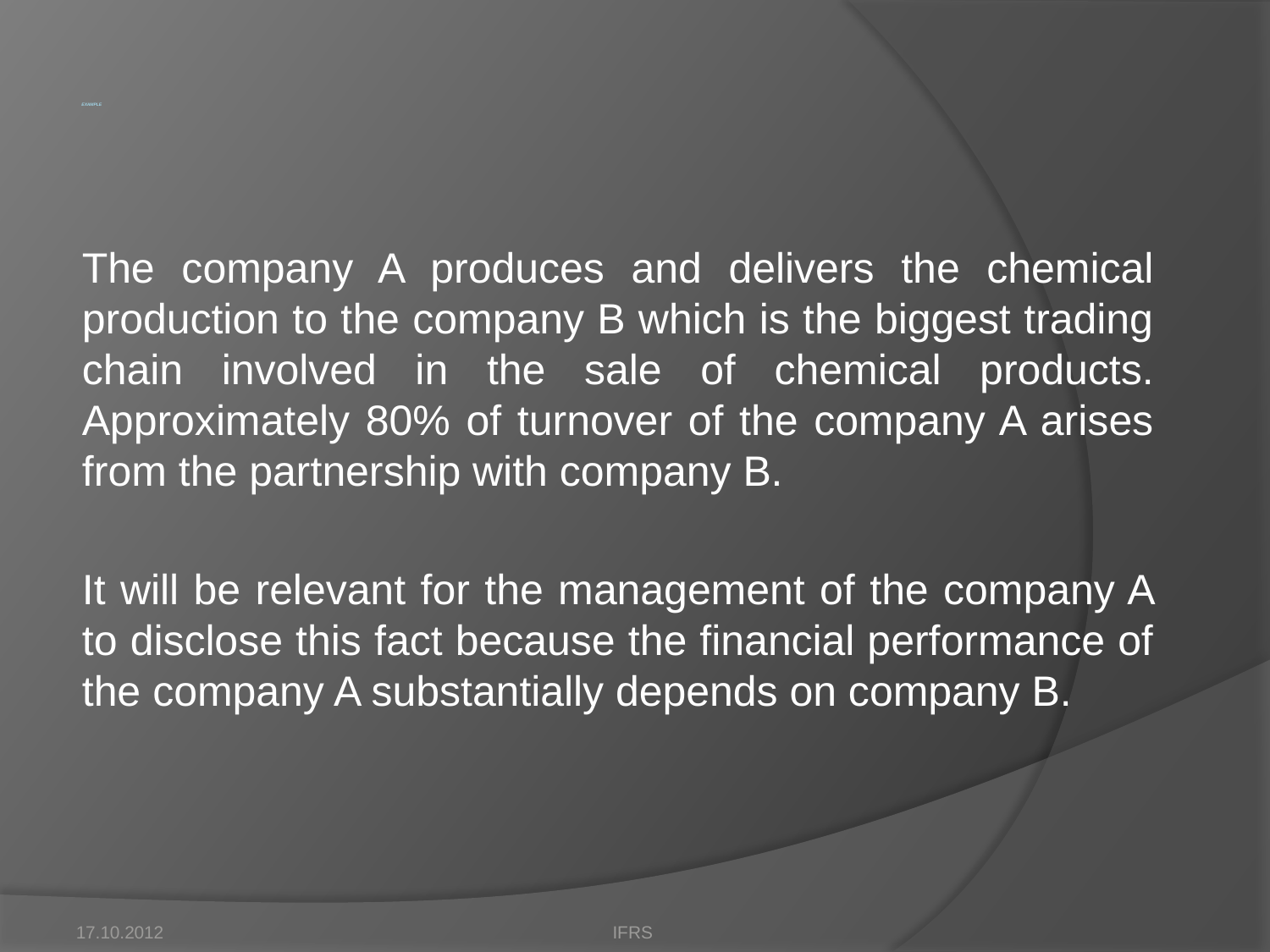

# Example
The company A produces and delivers the chemical production to the company B which is the biggest trading chain involved in the sale of chemical products. Approximately 80% of turnover of the company A arises from the partnership with company B.

It will be relevant for the management of the company A to disclose this fact because the financial performance of the company A substantially depends on company B.

17.10.2012
IFRS